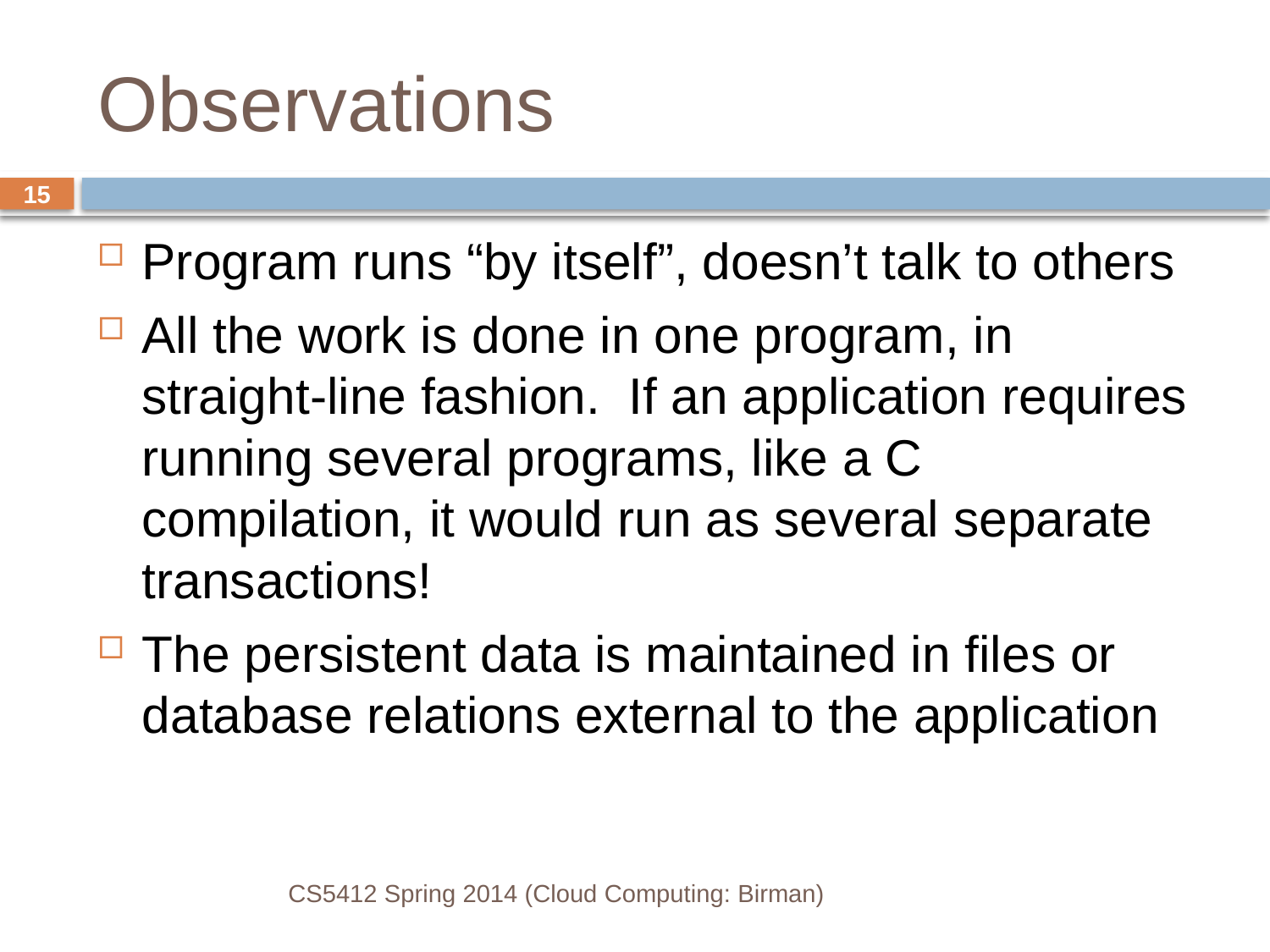

# Observations
15
Program runs “by itself”, doesn’t talk to others
All the work is done in one program, in straight-line fashion.  If an application requires running several programs, like a C compilation, it would run as several separate transactions!
The persistent data is maintained in files or database relations external to the application
CS5412 Spring 2014 (Cloud Computing: Birman)